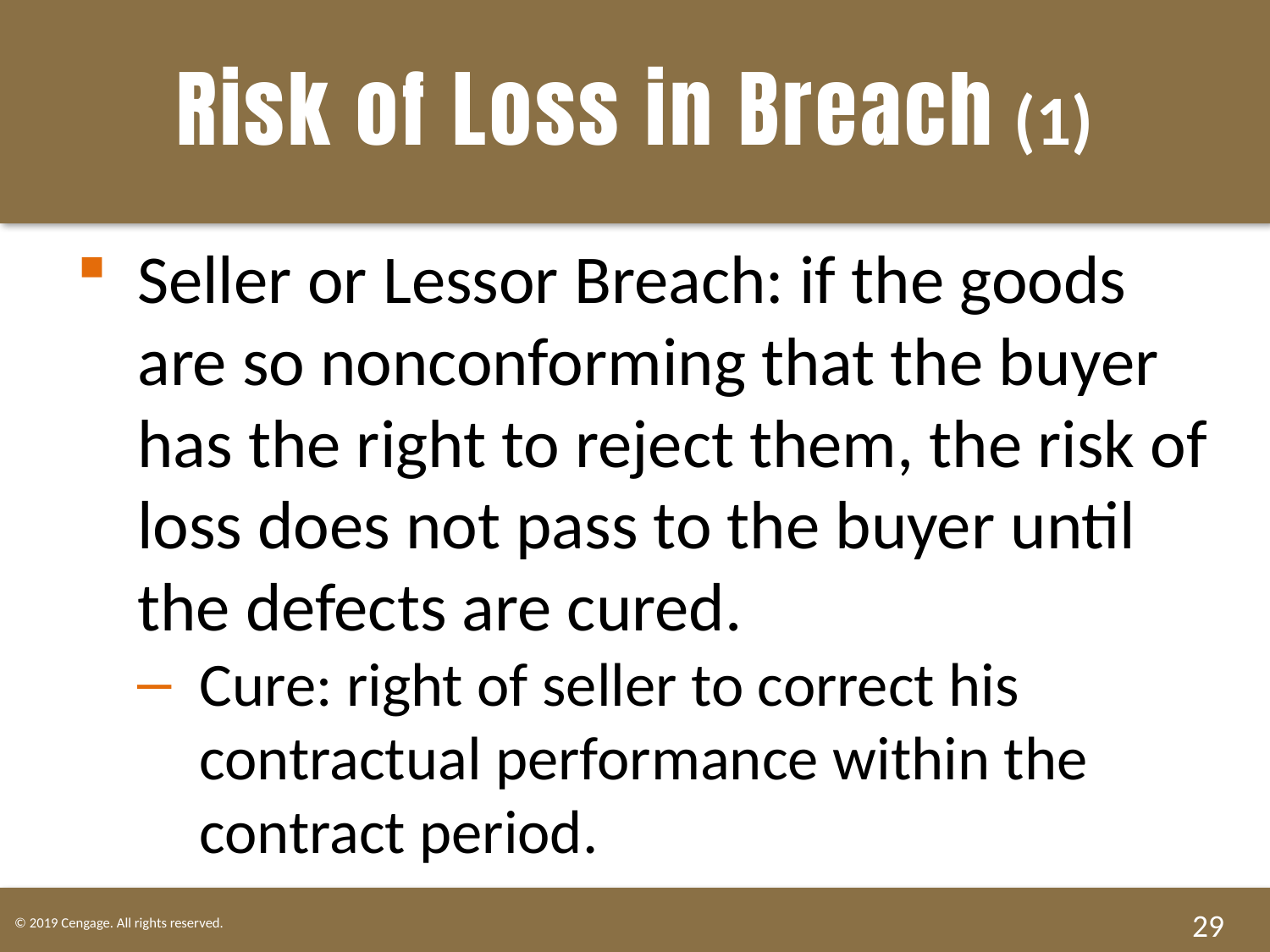

# Risk of Loss in Breach (1)
Seller or Lessor Breach: if the goods are so nonconforming that the buyer has the right to reject them, the risk of loss does not pass to the buyer until the defects are cured.
Cure: right of seller to correct his contractual performance within the contract period.